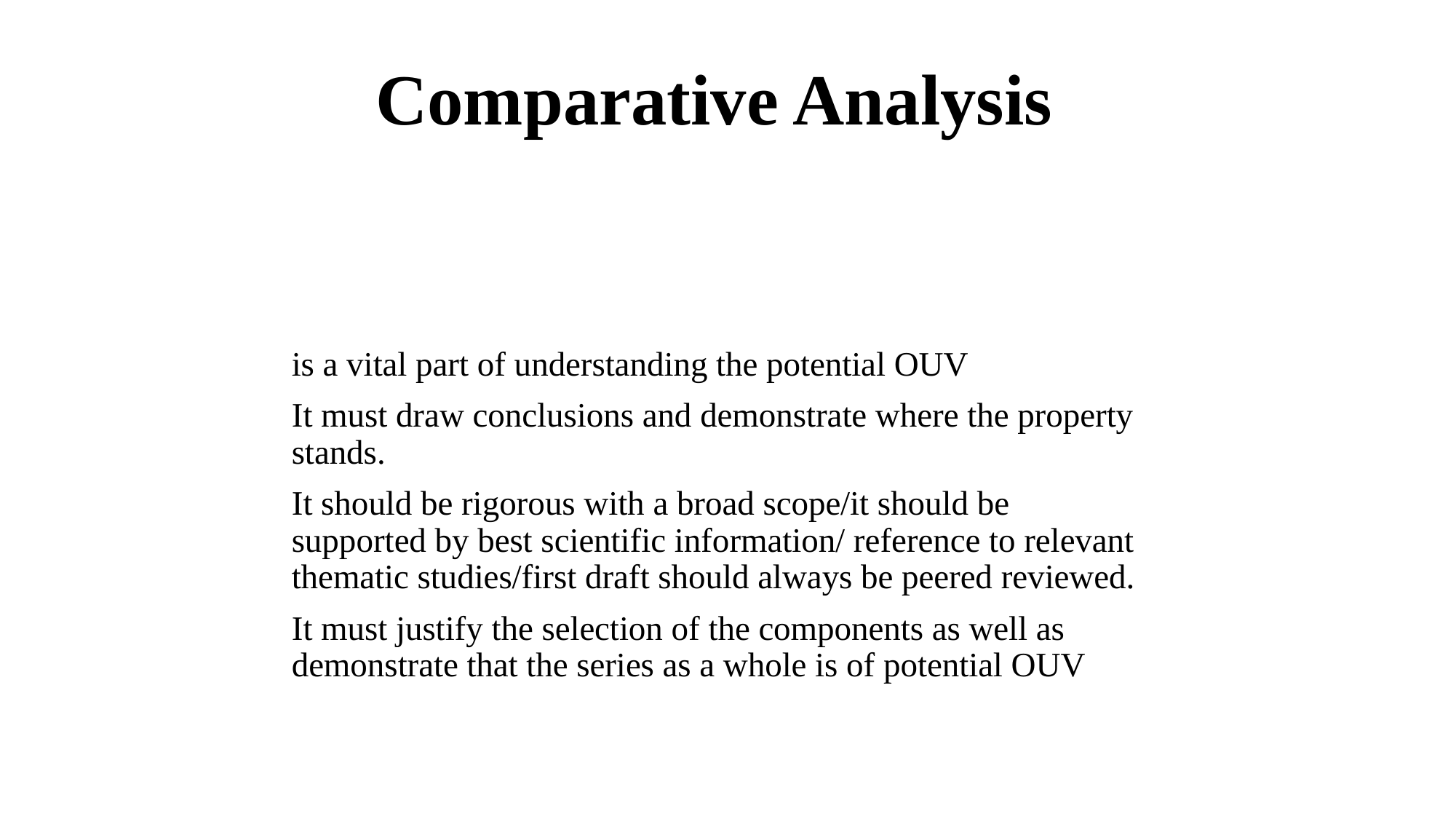

# Comparative Analysis
is a vital part of understanding the potential OUV
It must draw conclusions and demonstrate where the property stands.
It should be rigorous with a broad scope/it should be supported by best scientific information/ reference to relevant thematic studies/first draft should always be peered reviewed.
It must justify the selection of the components as well as demonstrate that the series as a whole is of potential OUV